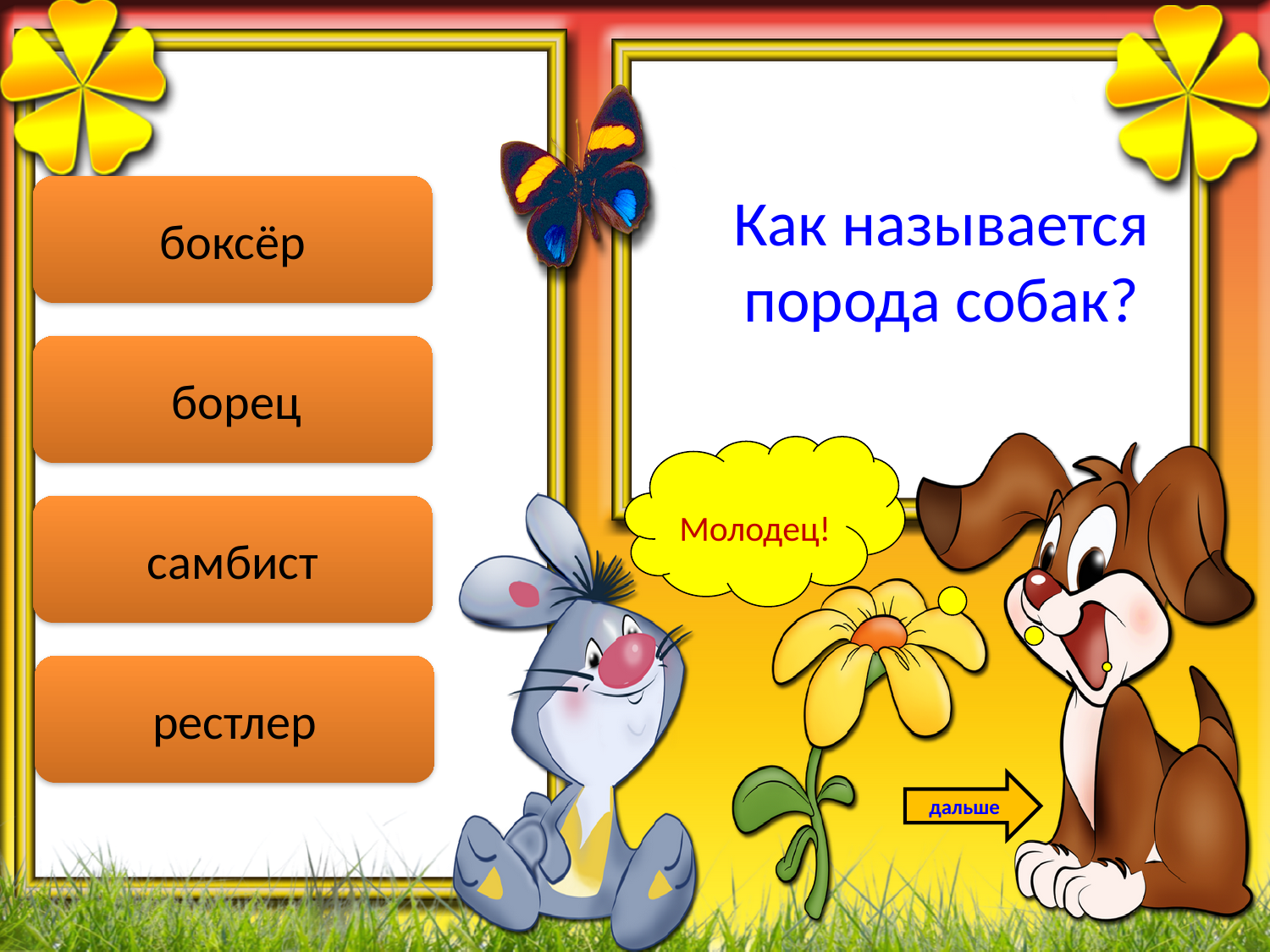

боксёр
Как называется порода собак?
 борец

Молодец!
самбист
рестлер
дальше